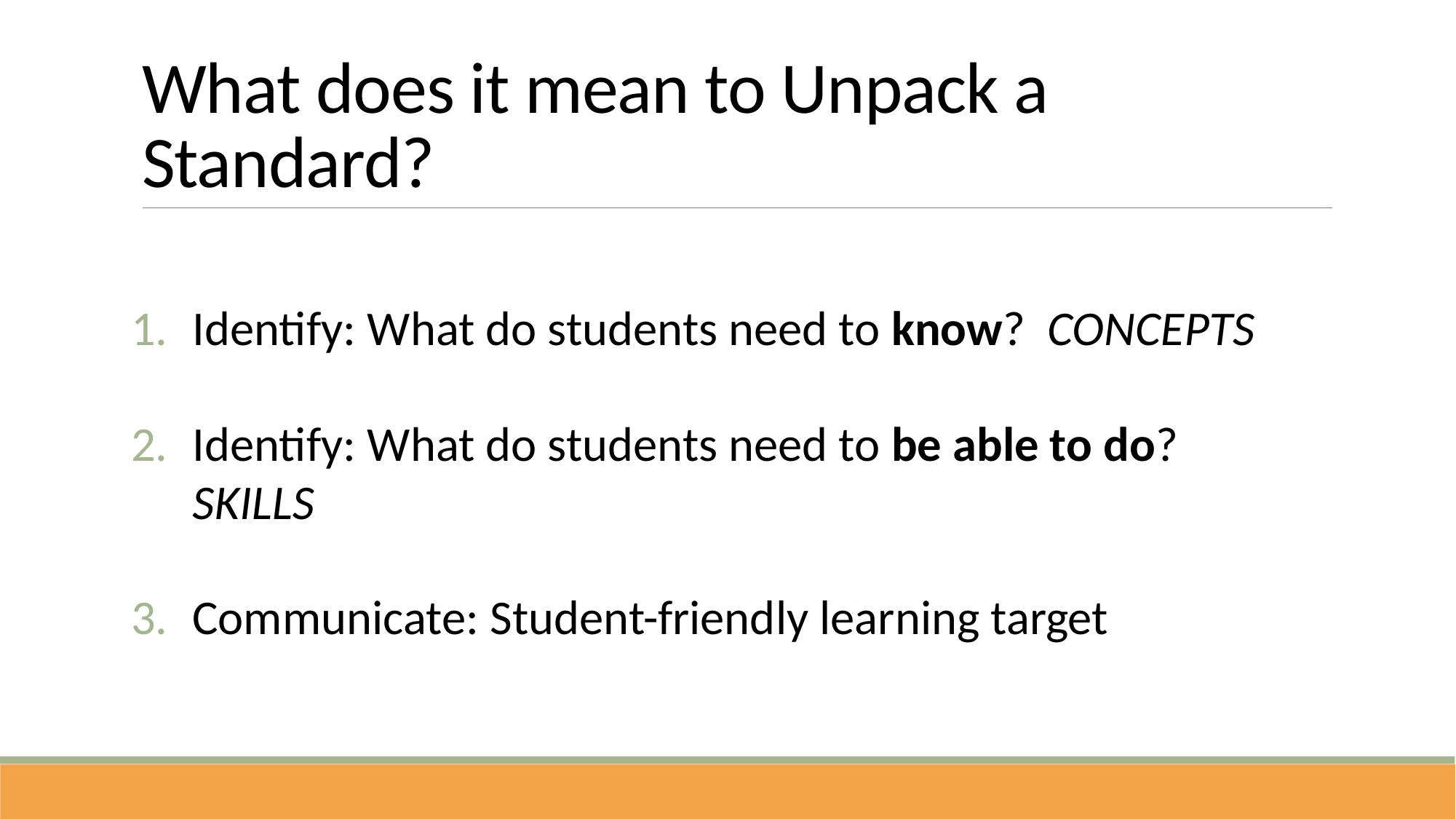

# What does it mean to Unpack a Standard?
Identify: What do students need to know?  CONCEPTS

Identify: What do students need to be able to do?   SKILLS

Communicate: Student-friendly learning target